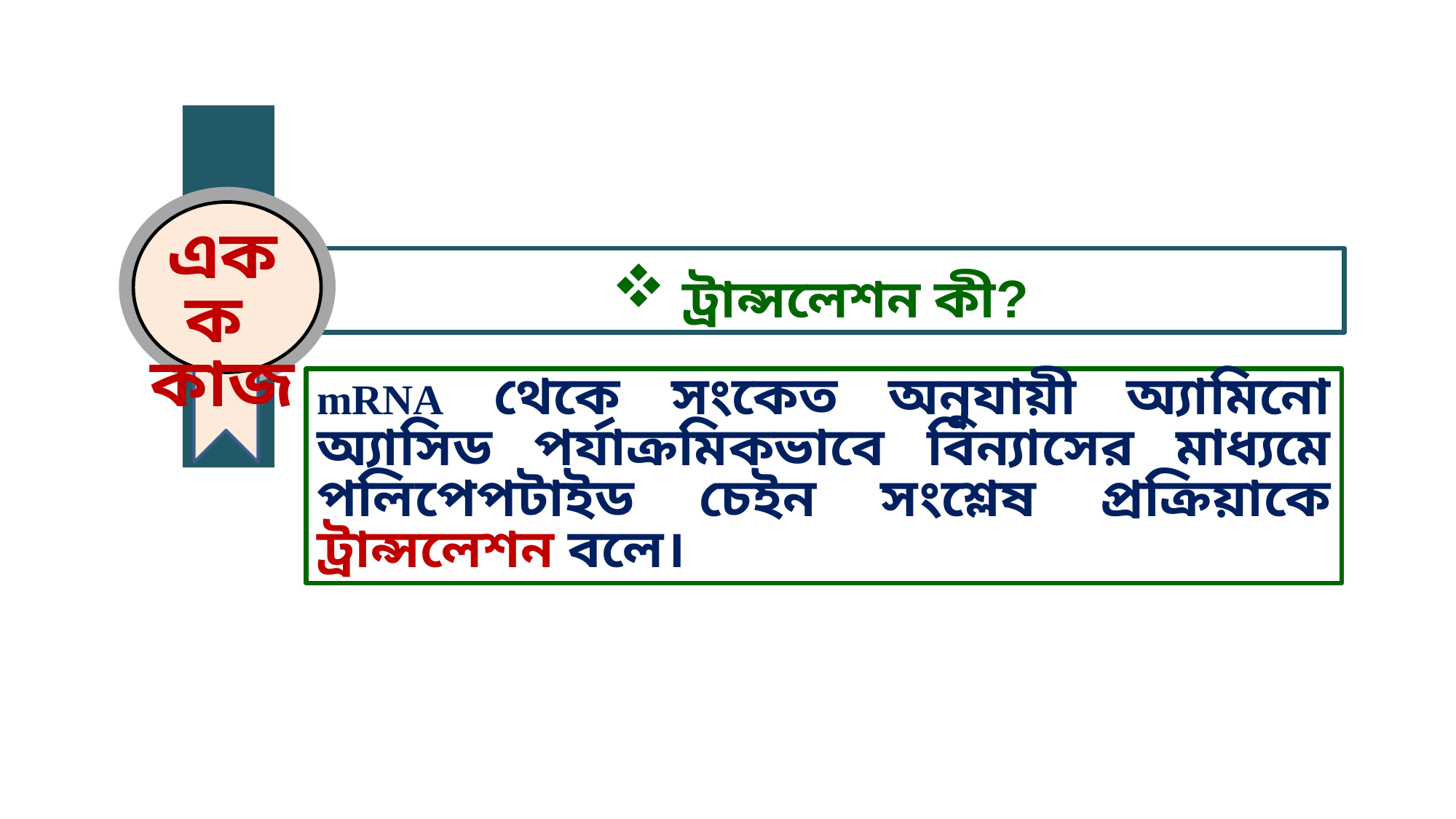

একক
কাজ

 ট্রান্সলেশন কী?

mRNA থেকে সংকেত অনুযায়ী অ্যামিনো অ্যাসিড পর্যাক্রমিকভাবে বিন্যাসের মাধ্যমে পলিপেপটাইড চেইন সংশ্লেষ প্রক্রিয়াকে ট্রান্সলেশন বলে।